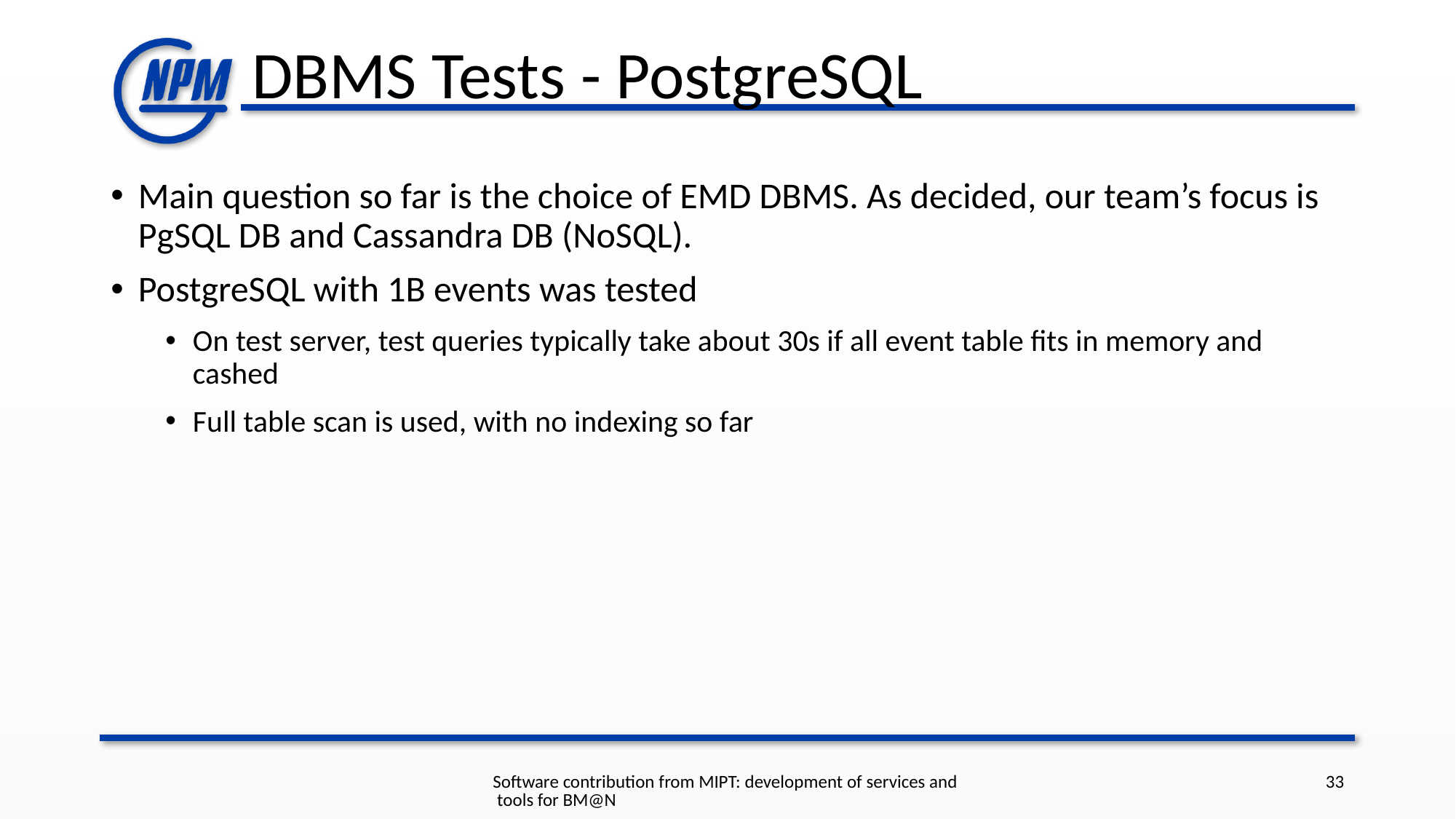

# DBMS Tests - PostgreSQL
Main question so far is the choice of EMD DBMS. As decided, our team’s focus is PgSQL DB and Cassandra DB (NoSQL).
PostgreSQL with 1B events was tested
On test server, test queries typically take about 30s if all event table fits in memory and cashed
Full table scan is used, with no indexing so far
Software contribution from MIPT: development of services and tools for BM@N
33